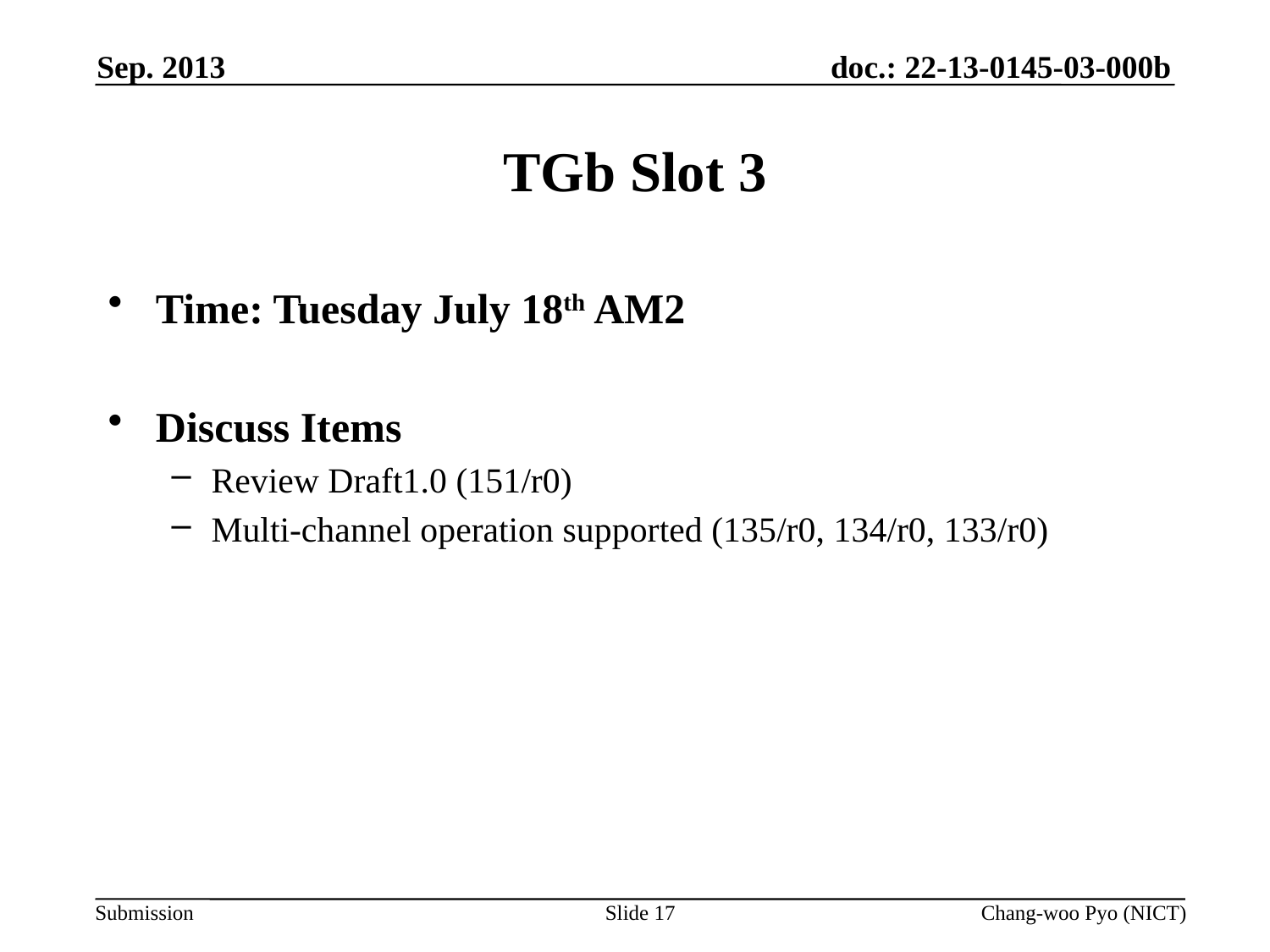

Sep. 2013
# TGb Slot 3
Time: Tuesday July 18th AM2

Discuss Items
Review Draft1.0 (151/r0)
Multi-channel operation supported (135/r0, 134/r0, 133/r0)

Slide 17
Chang-woo Pyo (NICT)